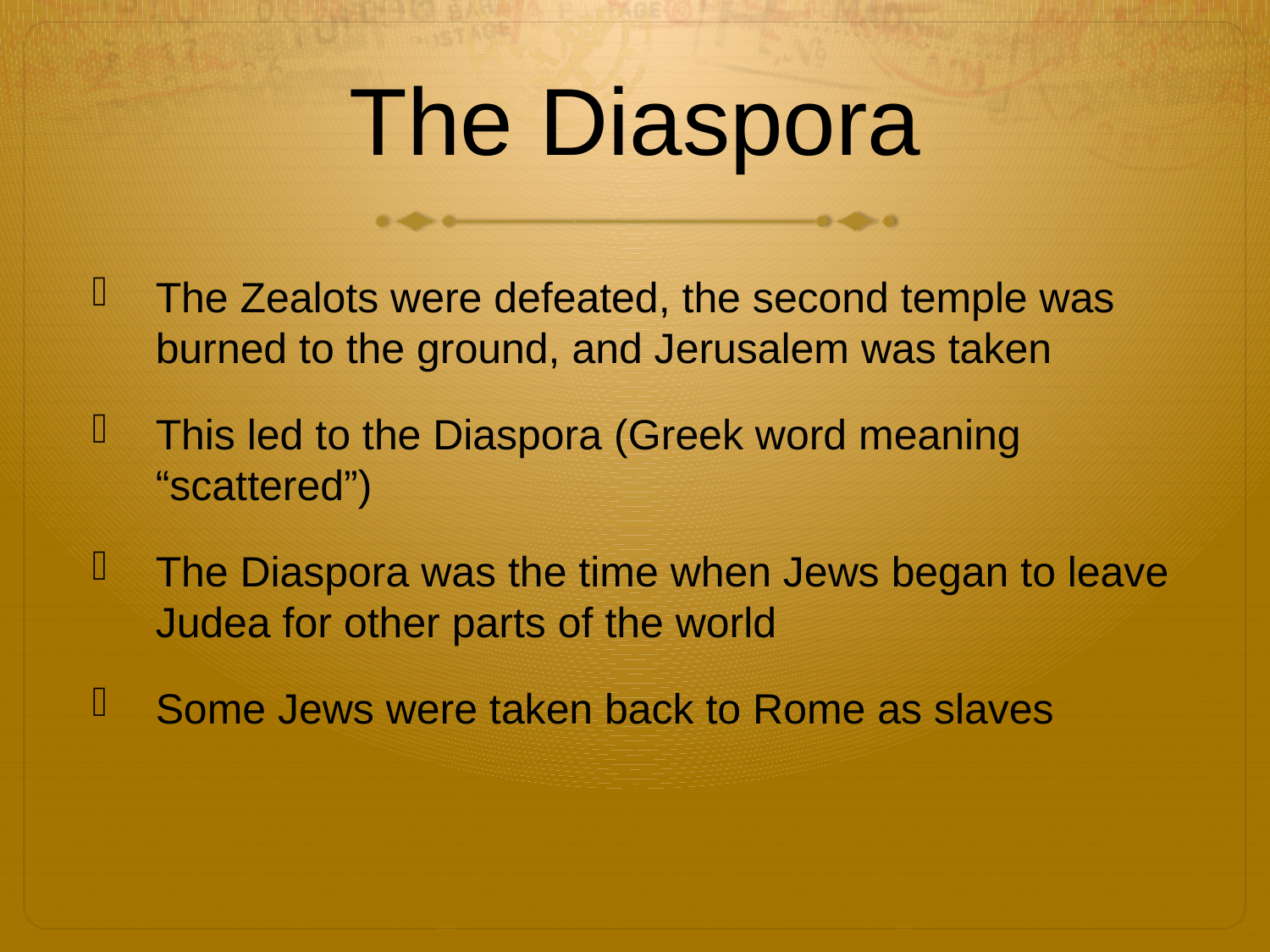

# The Diaspora
The Zealots were defeated, the second temple was burned to the ground, and Jerusalem was taken
This led to the Diaspora (Greek word meaning “scattered”)
The Diaspora was the time when Jews began to leave Judea for other parts of the world
Some Jews were taken back to Rome as slaves